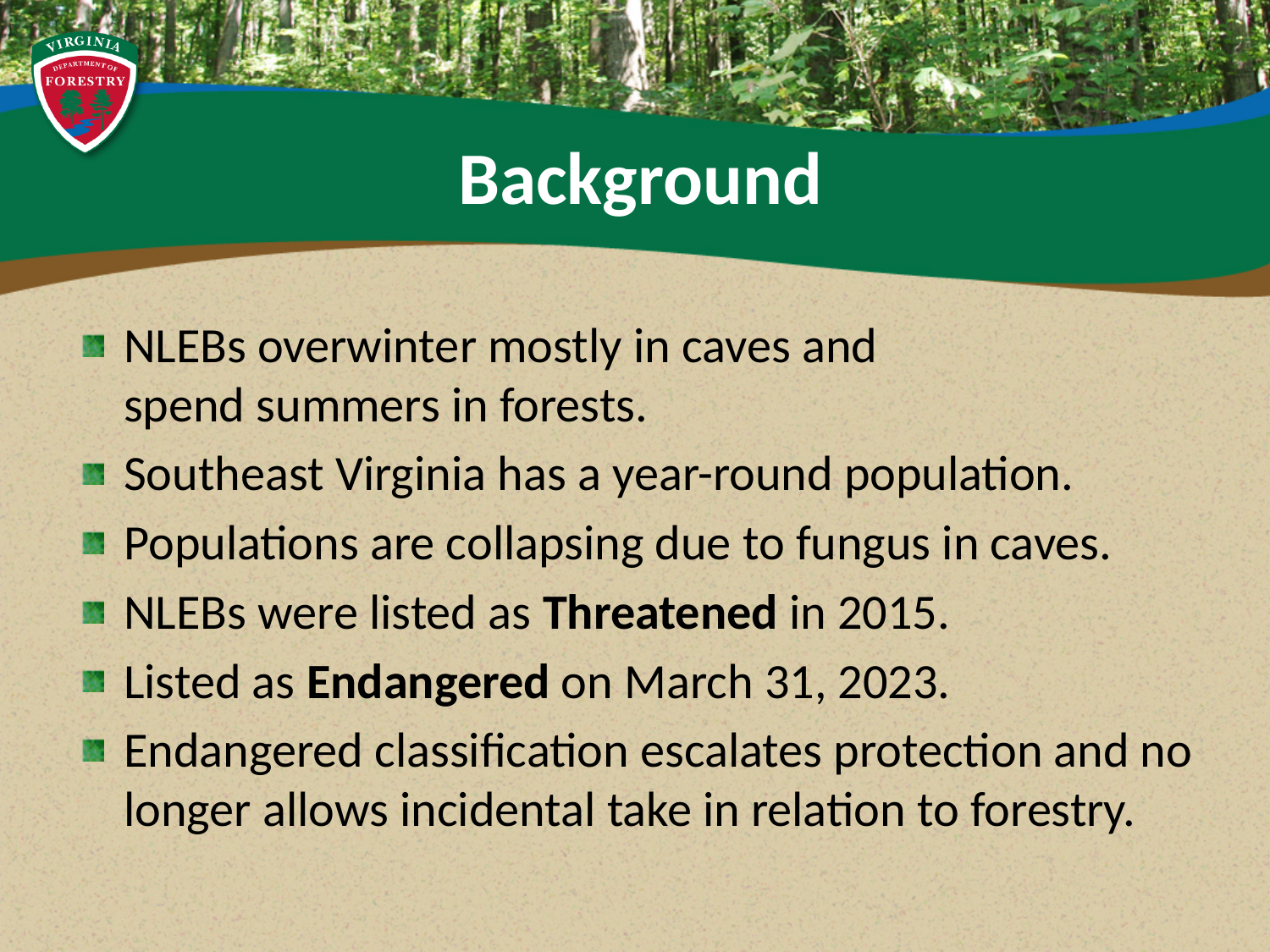

# Background
NLEBs overwinter mostly in caves and
spend summers in forests.
Southeast Virginia has a year-round population.
Populations are collapsing due to fungus in caves.
NLEBs were listed as Threatened in 2015.
Listed as Endangered on March 31, 2023.
Endangered classification escalates protection and no longer allows incidental take in relation to forestry.